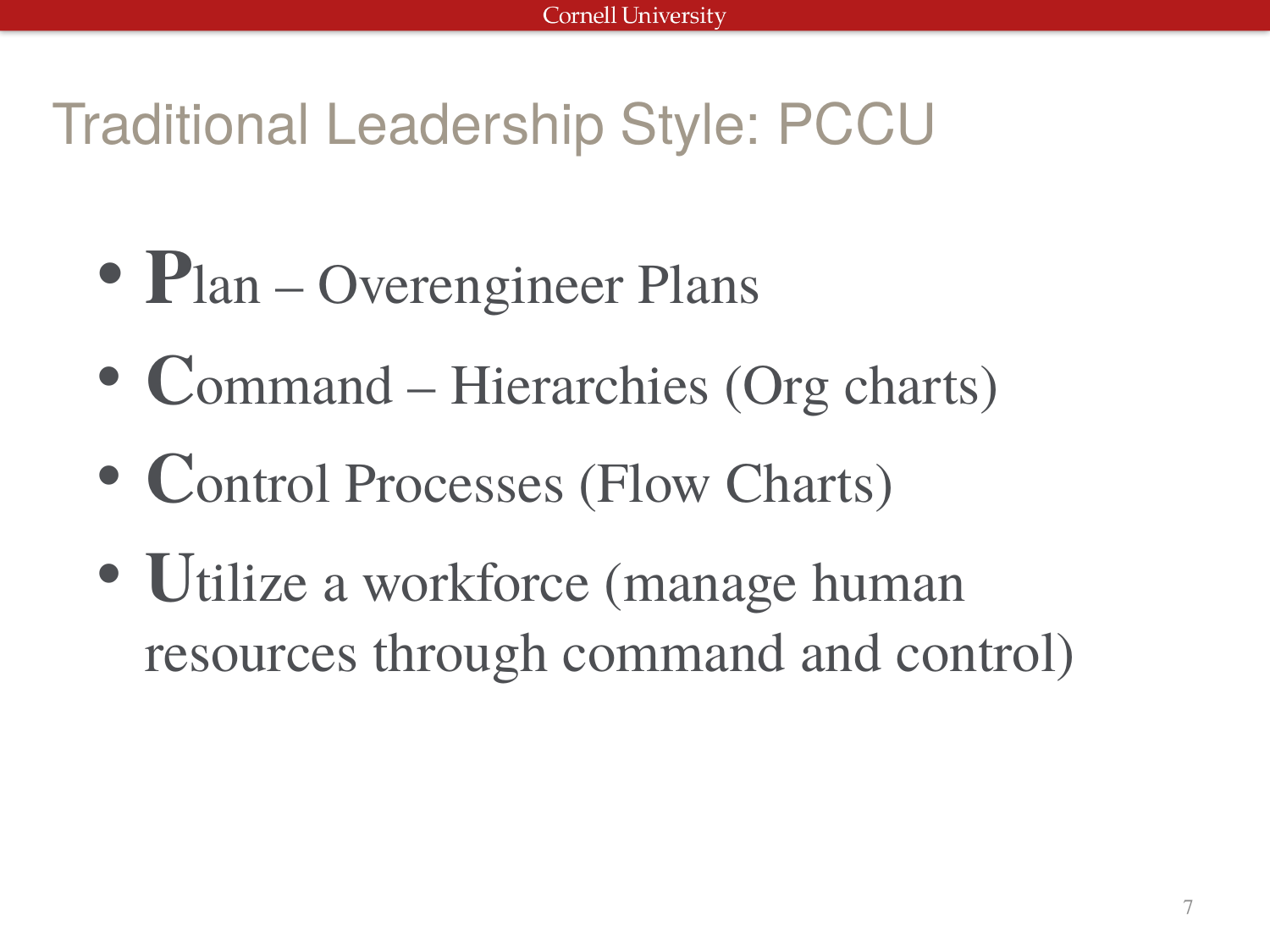

# Traditional Leadership Style: PCCU
Plan – Overengineer Plans
Command – Hierarchies (Org charts)
Control Processes (Flow Charts)
Utilize a workforce (manage human 	resources through command and control)
7